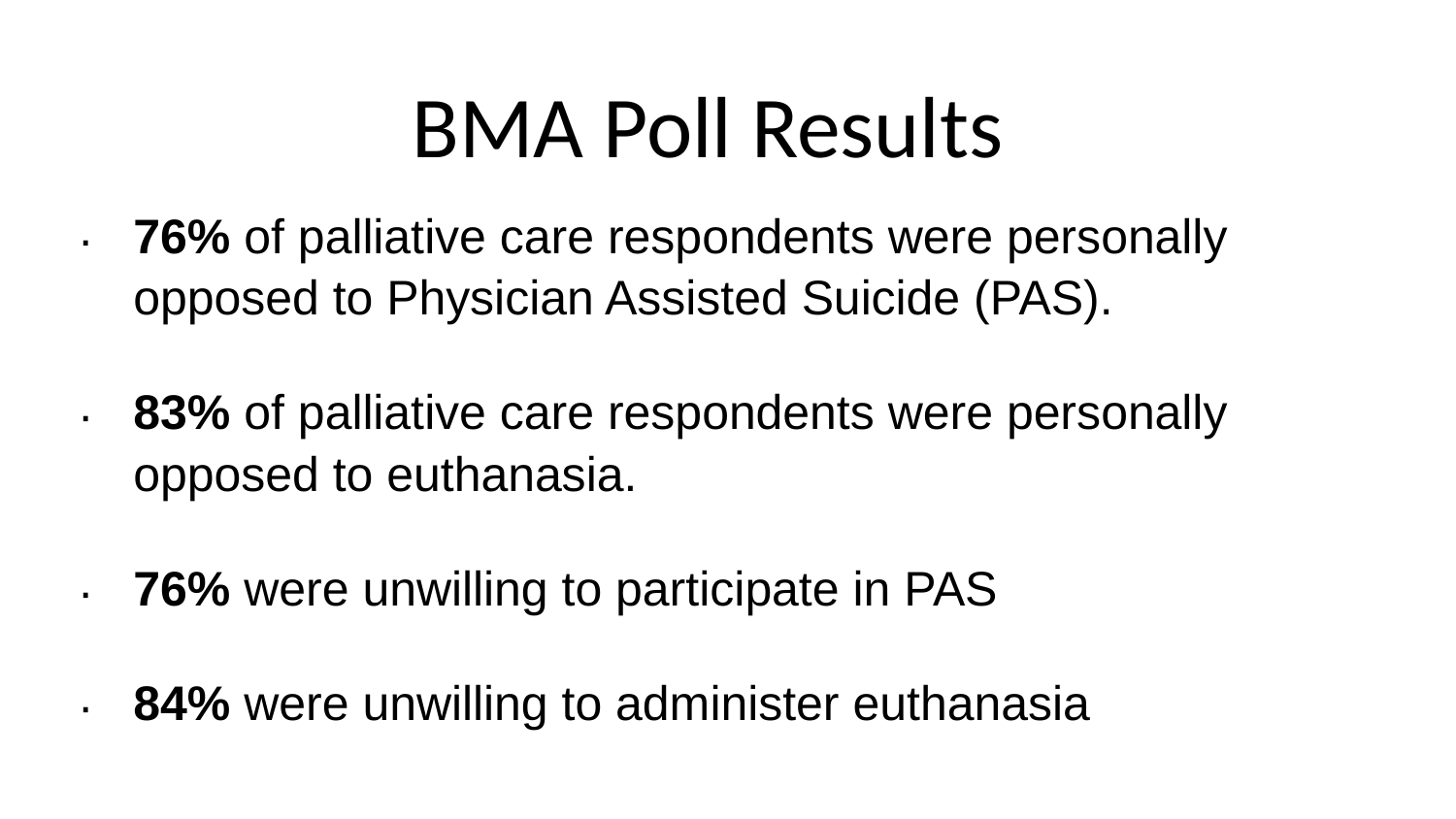

# BMA Poll Results
76% of palliative care respondents were personally opposed to Physician Assisted Suicide (PAS).

83% of palliative care respondents were personally opposed to euthanasia.

76% were unwilling to participate in PAS

84% were unwilling to administer euthanasia